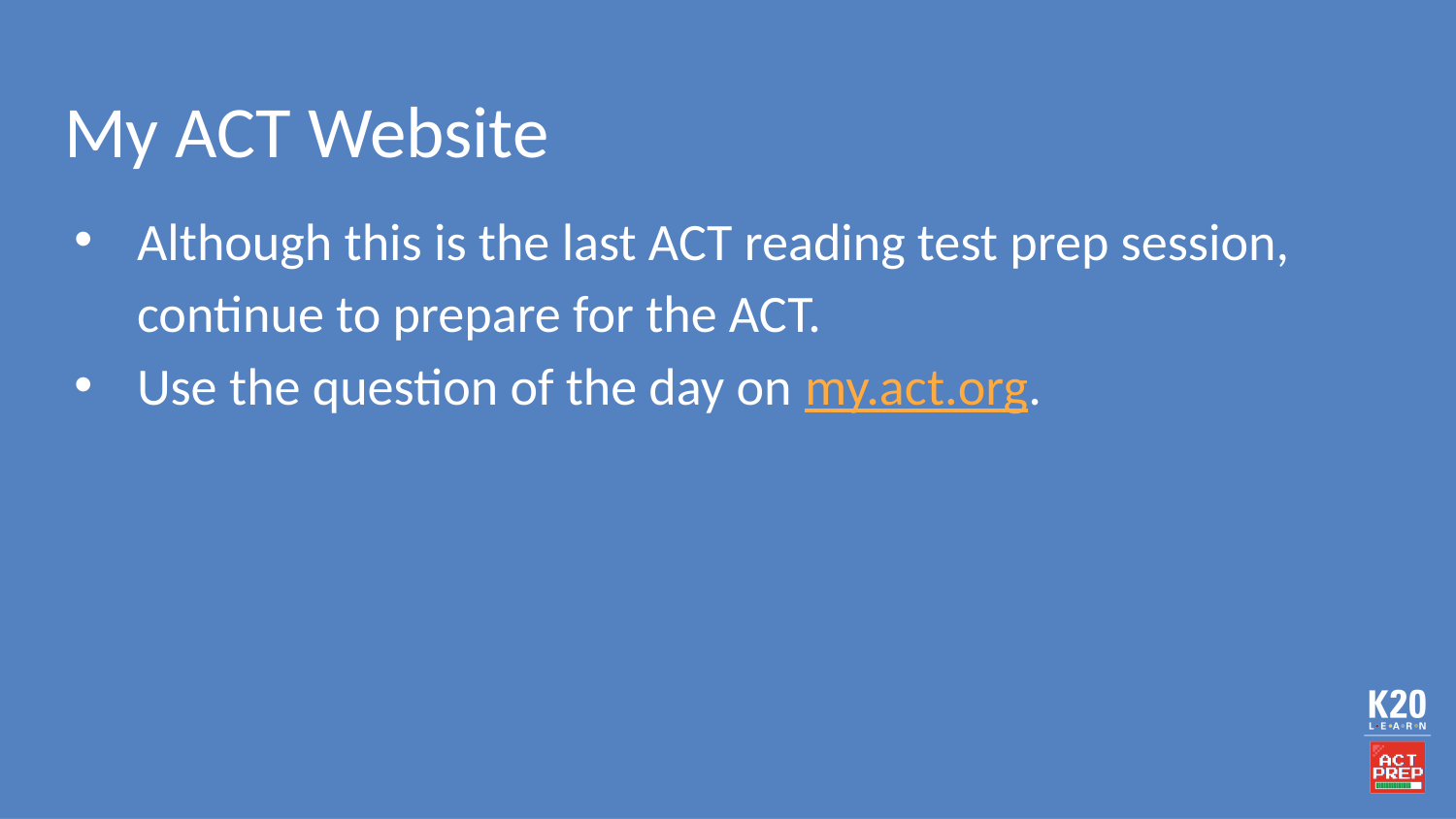

# My ACT Website
Although this is the last ACT reading test prep session, continue to prepare for the ACT.
Use the question of the day on my.act.org.